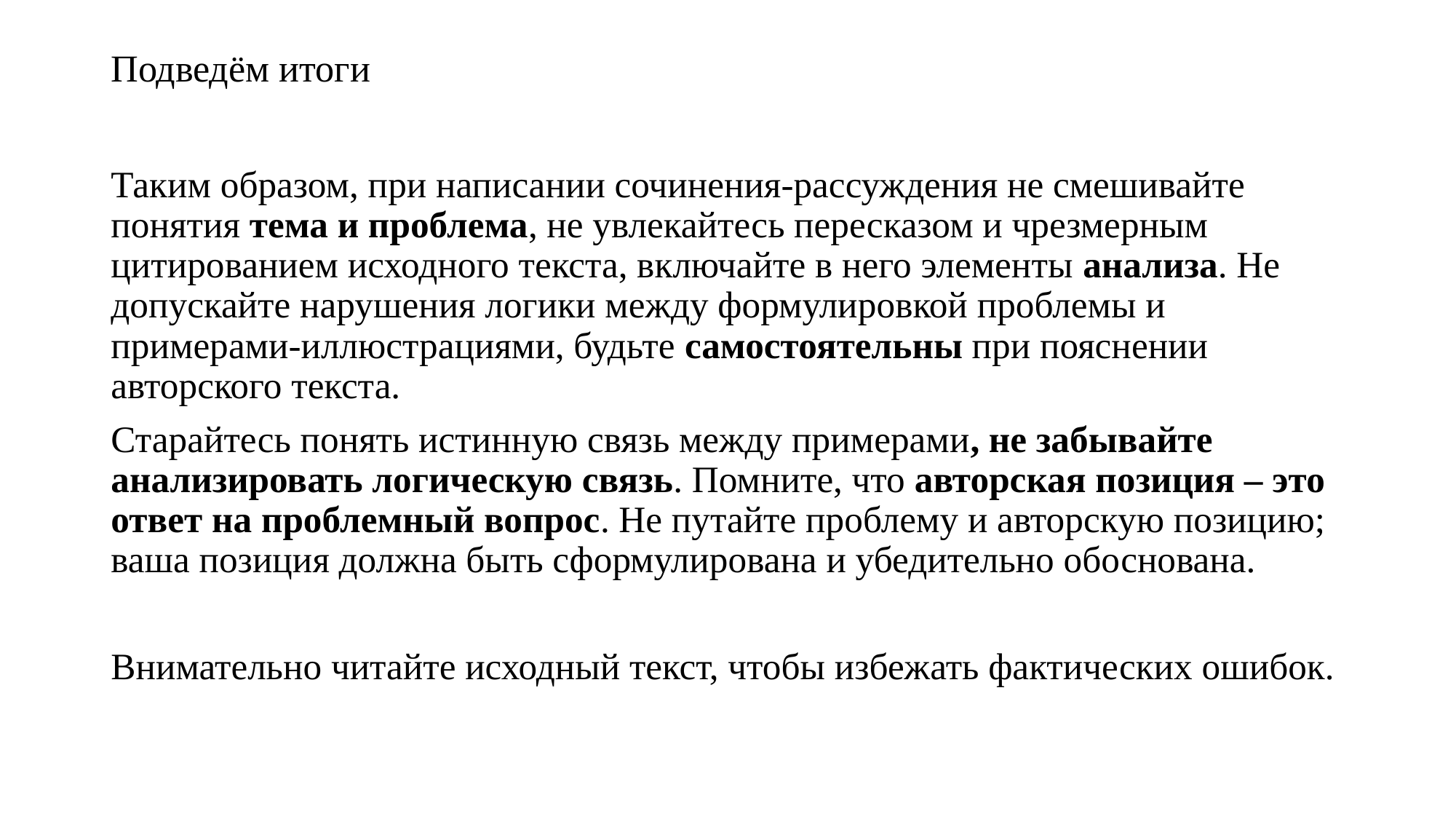

# Подведём итоги
Таким образом, при написании сочинения-рассуждения не смешивайте понятия тема и проблема, не увлекайтесь пересказом и чрезмерным цитированием исходного текста, включайте в него элементы анализа. Не допускайте нарушения логики между формулировкой проблемы и примерами-иллюстрациями, будьте самостоятельны при пояснении авторского текста.
Старайтесь понять истинную связь между примерами, не забывайте анализировать логическую связь. Помните, что авторская позиция – это ответ на проблемный вопрос. Не путайте проблему и авторскую позицию; ваша позиция должна быть сформулирована и убедительно обоснована.

Внимательно читайте исходный текст, чтобы избежать фактических ошибок.